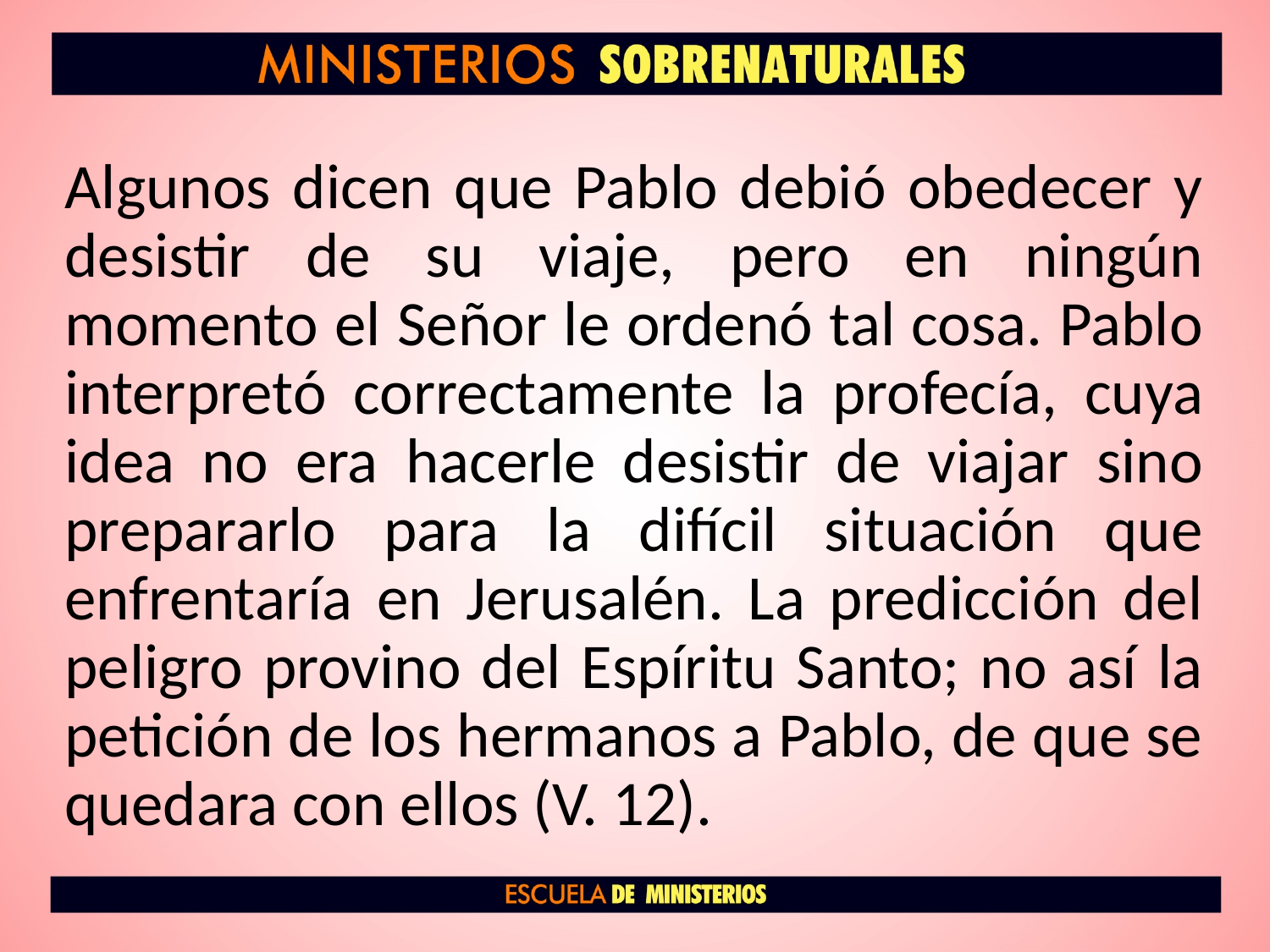

Algunos dicen que Pablo debió obedecer y desistir de su viaje, pero en ningún momento el Señor le ordenó tal cosa. Pablo interpretó correctamente la profecía, cuya idea no era hacerle desistir de viajar sino prepararlo para la difícil situación que enfrentaría en Jerusalén. La predicción del peligro provino del Espíritu Santo; no así la petición de los hermanos a Pablo, de que se quedara con ellos (V. 12).